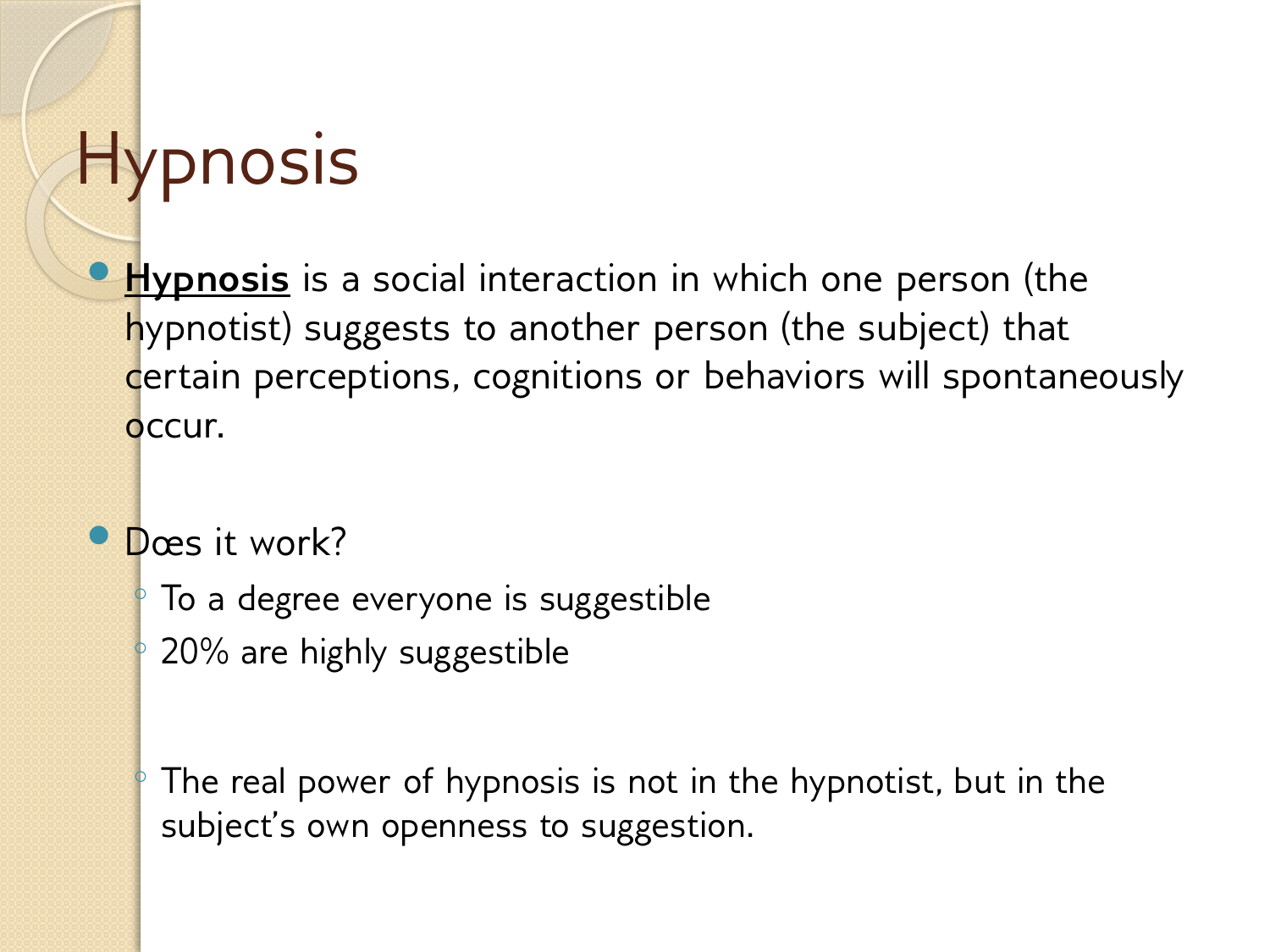

# Hypnosis
Hypnosis is a social interaction in which one person (the hypnotist) suggests to another person (the subject) that certain perceptions, cognitions or behaviors will spontaneously occur.

Does it work?
To a degree everyone is suggestible
20% are highly suggestible

The real power of hypnosis is not in the hypnotist, but in the subject’s own openness to suggestion.